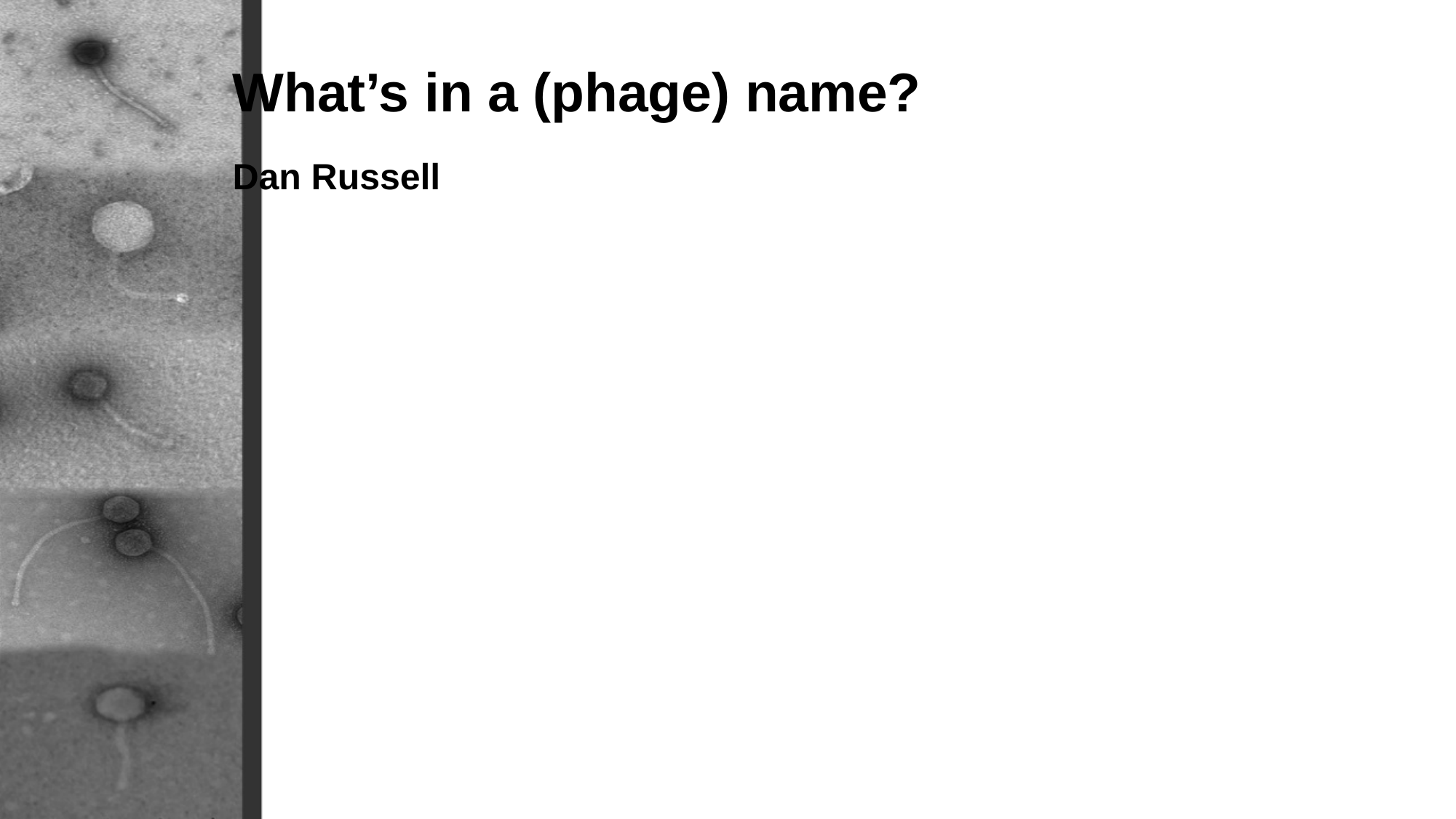

# What’s in a (phage) name?
Dan Russell